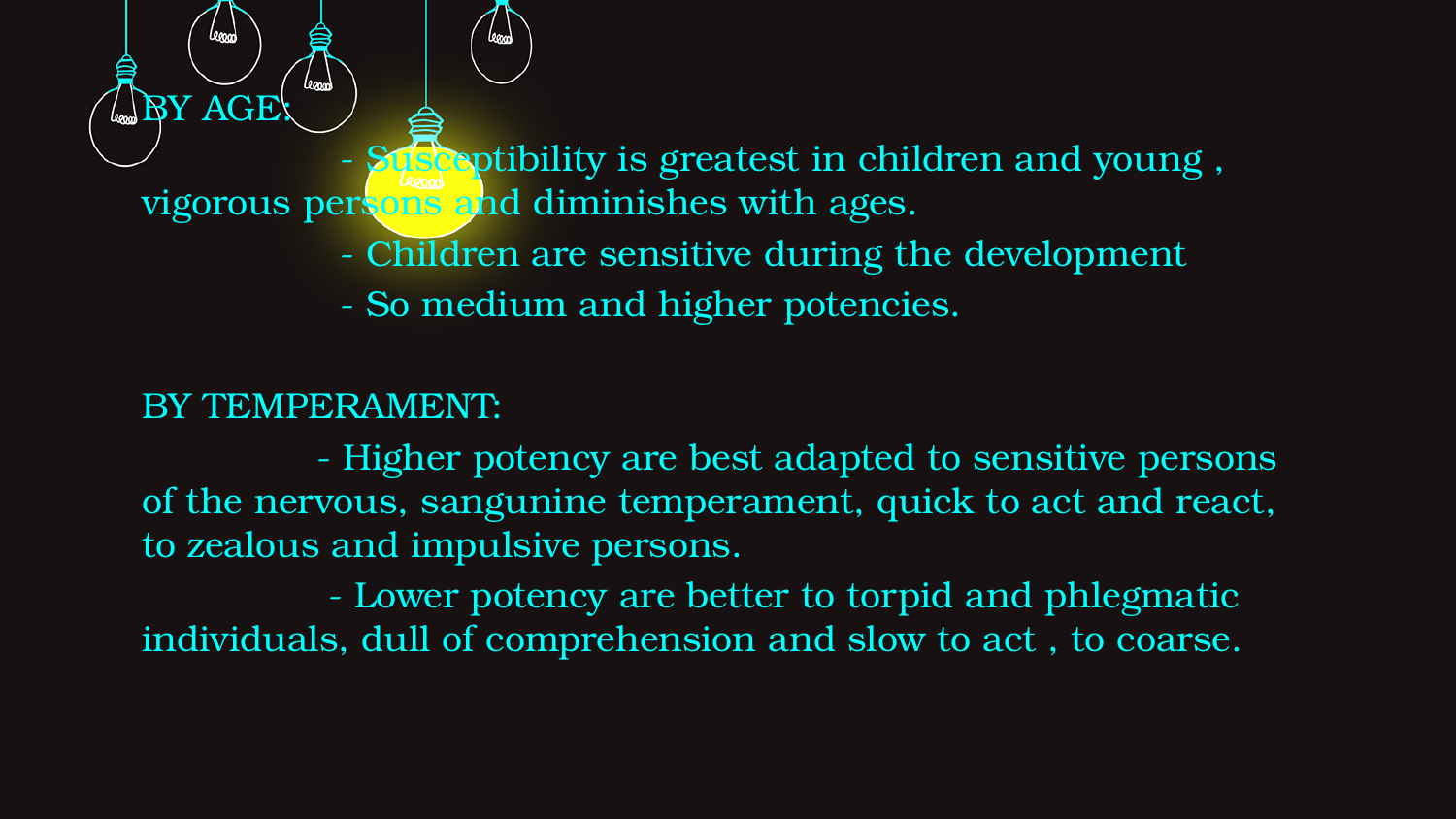

#
BY AGE:
                 - Susceptibility is greatest in children and young , vigorous persons and diminishes with ages.
                 - Children are sensitive during the development
                 - So medium and higher potencies.

BY TEMPERAMENT:
               - Higher potency are best adapted to sensitive persons of the nervous, sangunine temperament, quick to act and react, to zealous and impulsive persons.
                - Lower potency are better to torpid and phlegmatic individuals, dull of comprehension and slow to act , to coarse.